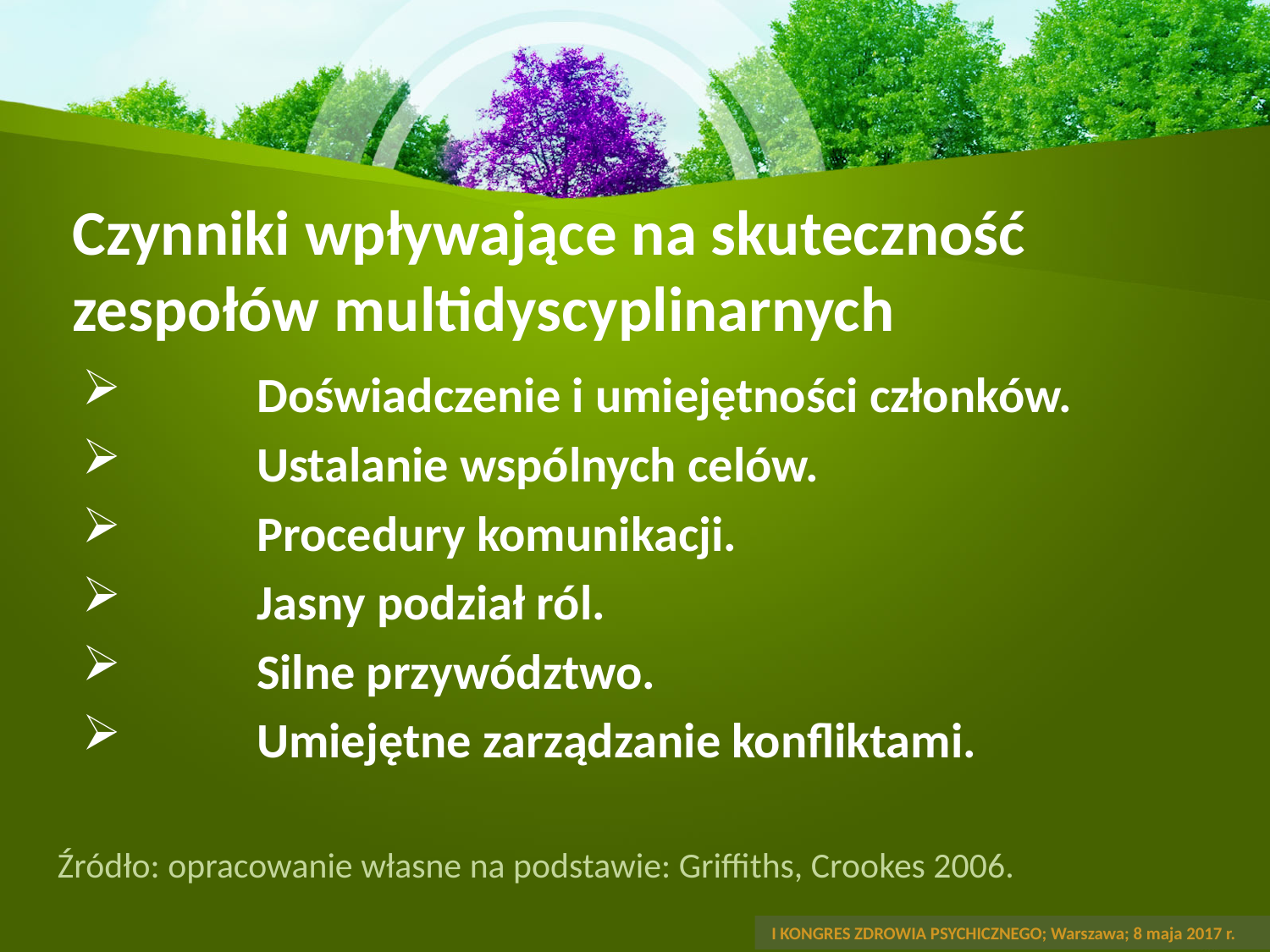

# Czynniki wpływające na skuteczność zespołów multidyscyplinarnych
	Doświadczenie i umiejętności członków.
	Ustalanie wspólnych celów.
	Procedury komunikacji.
	Jasny podział ról.
	Silne przywództwo.
	Umiejętne zarządzanie konfliktami.
Źródło: opracowanie własne na podstawie: Griffiths, Crookes 2006.
 I KONGRES ZDROWIA PSYCHICZNEGO; Warszawa; 8 maja 2017 r.